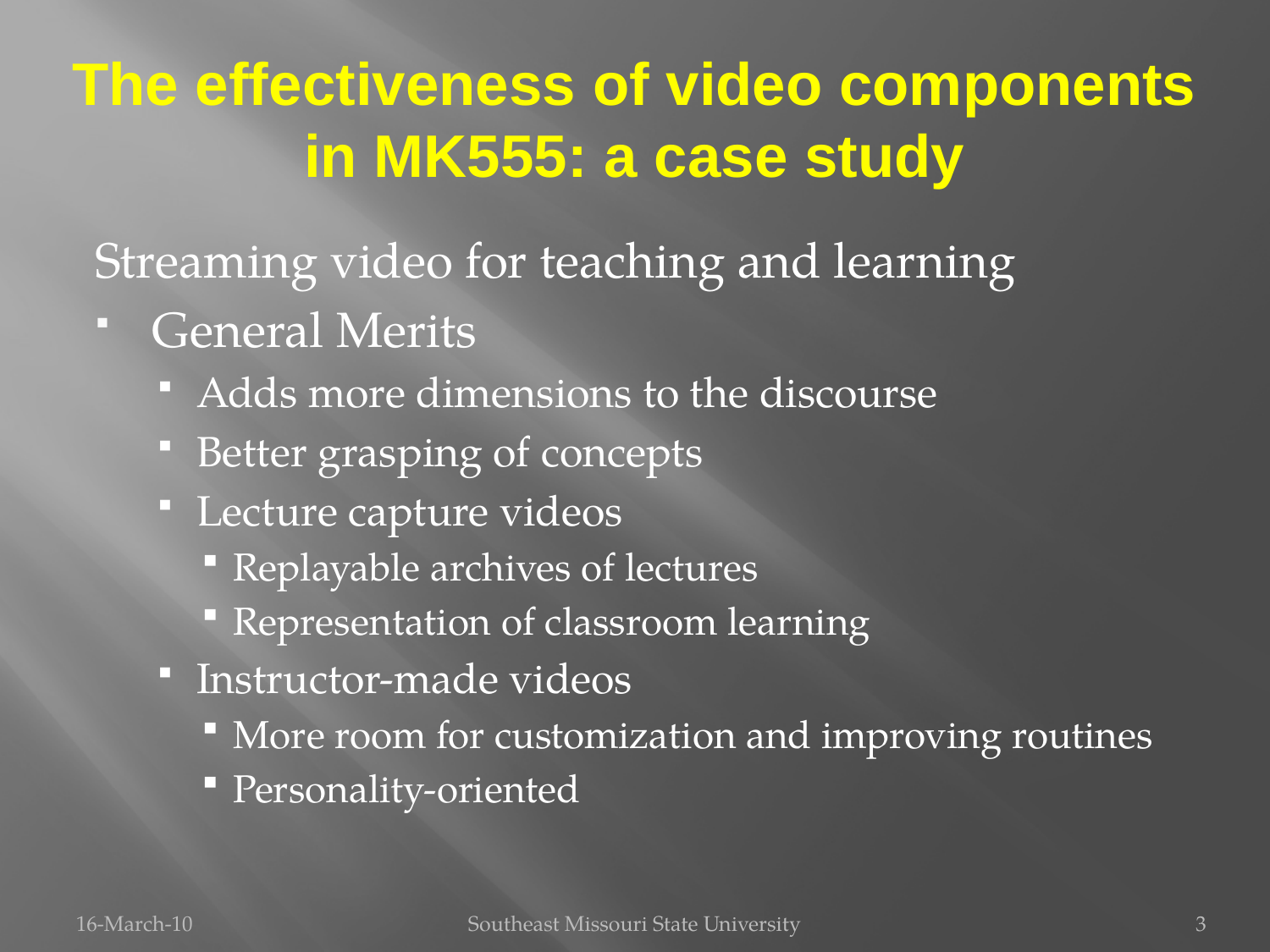

# The effectiveness of video components in MK555: a case study
Streaming video for teaching and learning
General Merits
Adds more dimensions to the discourse
Better grasping of concepts
Lecture capture videos
Replayable archives of lectures
Representation of classroom learning
Instructor-made videos
More room for customization and improving routines
Personality-oriented

16-March-10
Southeast Missouri State University
3